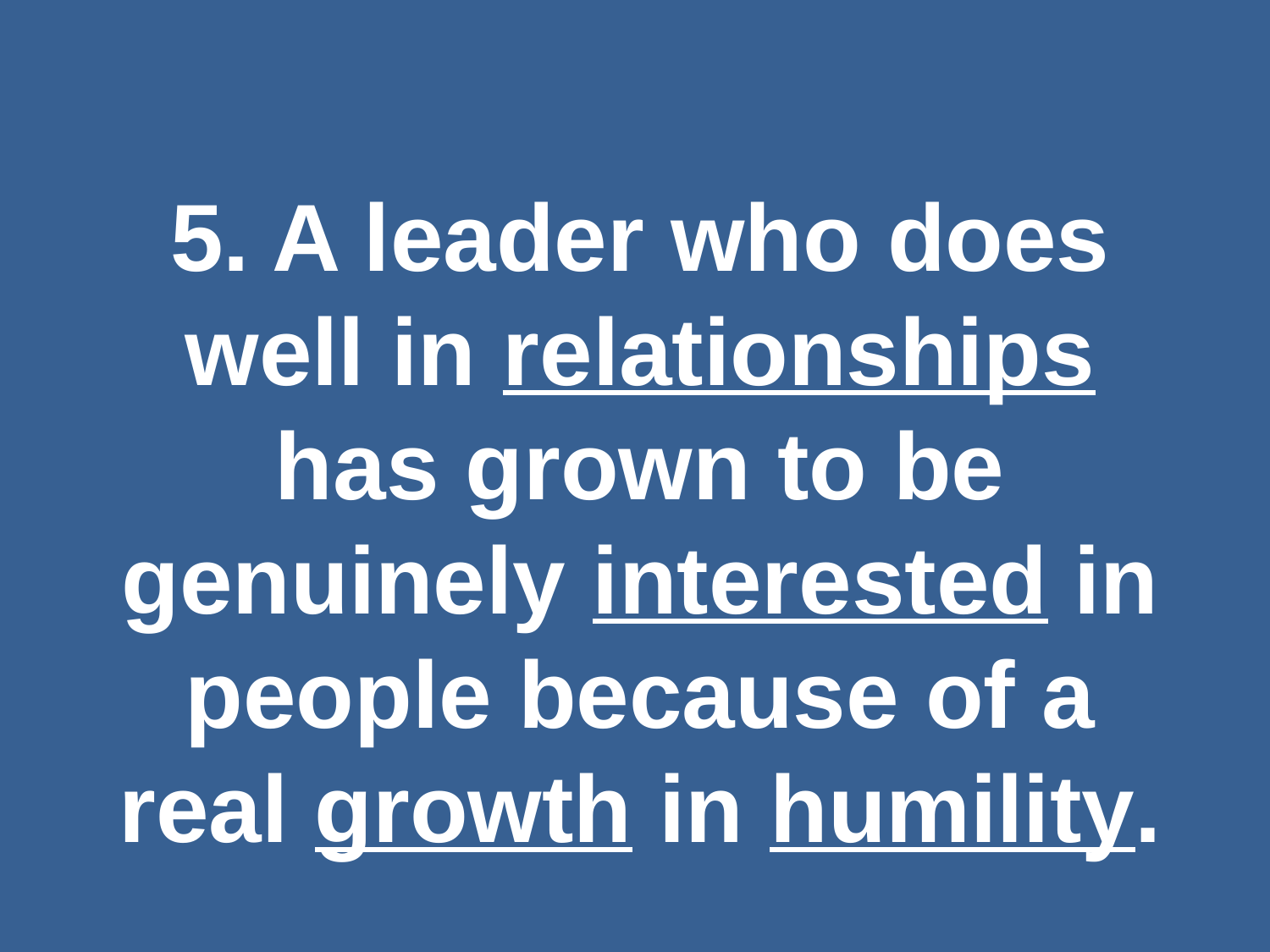

#
5. A leader who does well in relationships has grown to be genuinely interested in people because of a real growth in humility.